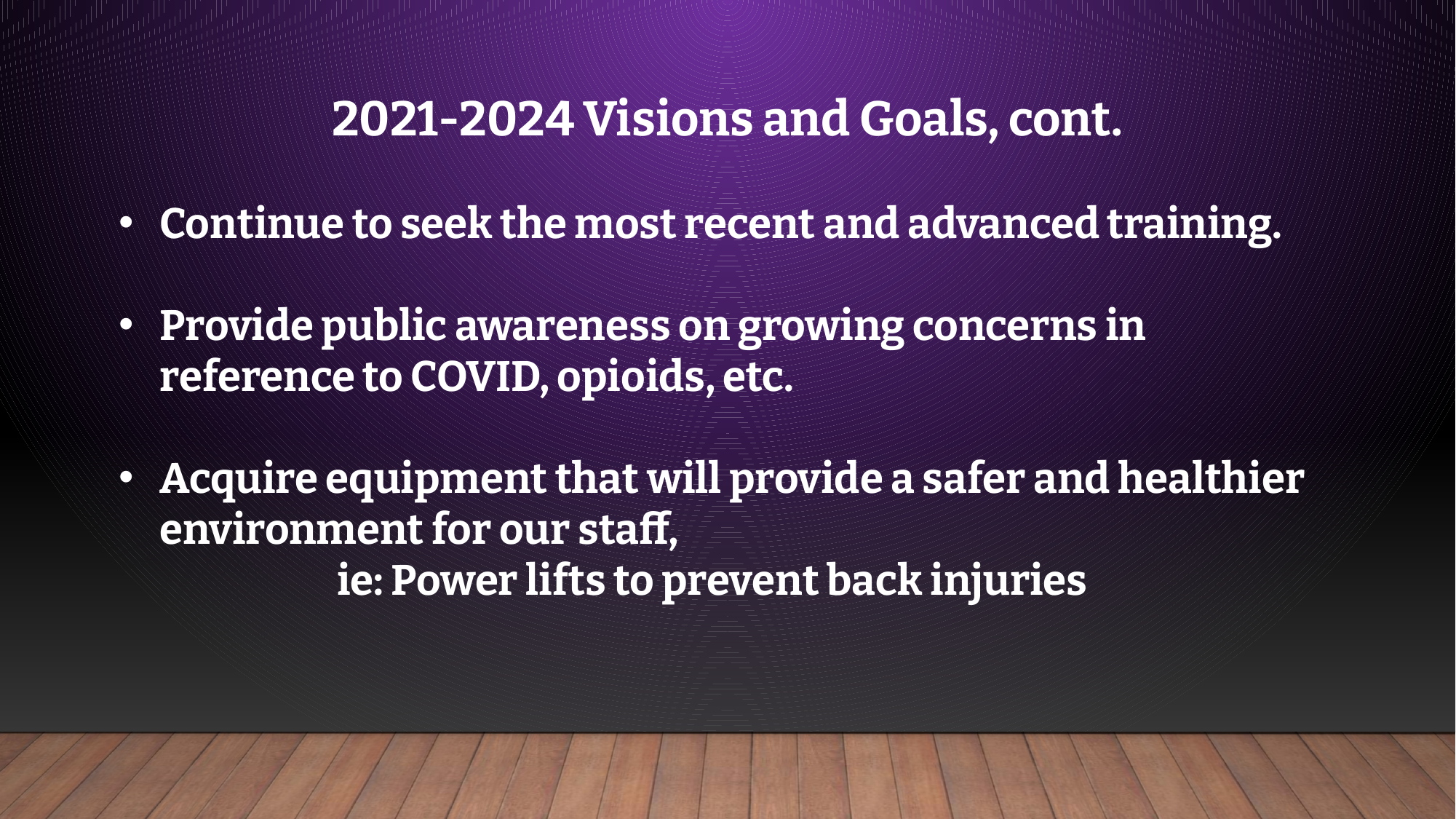

2021-2024 Visions and Goals, cont.

Continue to seek the most recent and advanced training.

Provide public awareness on growing concerns in reference to COVID, opioids, etc.

Acquire equipment that will provide a safer and healthier environment for our staff,
		ie: Power lifts to prevent back injuries